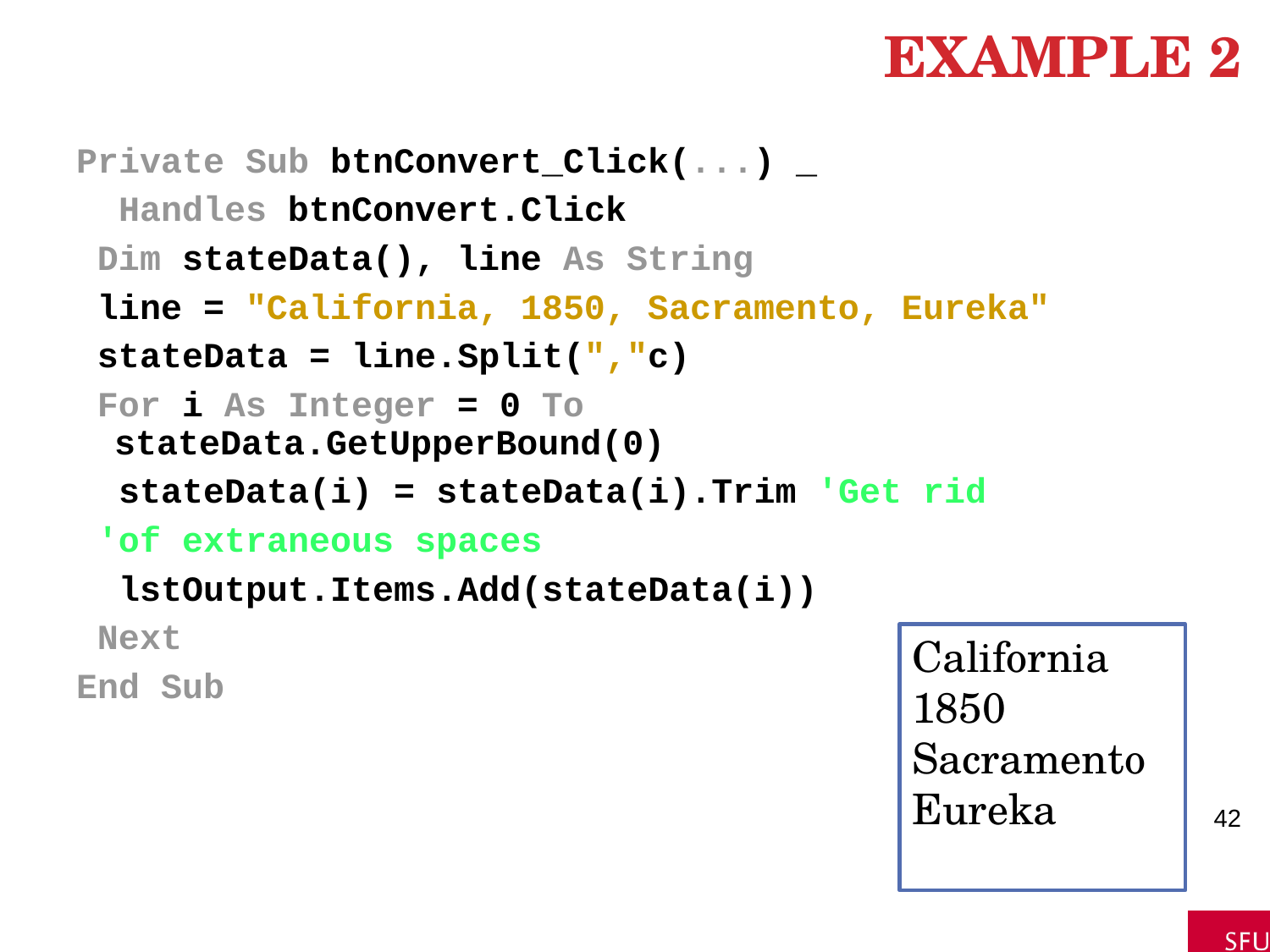

# Example 2
Private Sub btnConvert_Click(...) _
  Handles btnConvert.Click
 Dim stateData(), line As String
 line = "California, 1850, Sacramento, Eureka"
 stateData = line.Split(","c)
 For i As Integer = 0 To stateData.GetUpperBound(0)
  stateData(i) = stateData(i).Trim 'Get rid
 'of extraneous spaces
  lstOutput.Items.Add(stateData(i))
 Next
End Sub
California
1850
Sacramento
Eureka

42